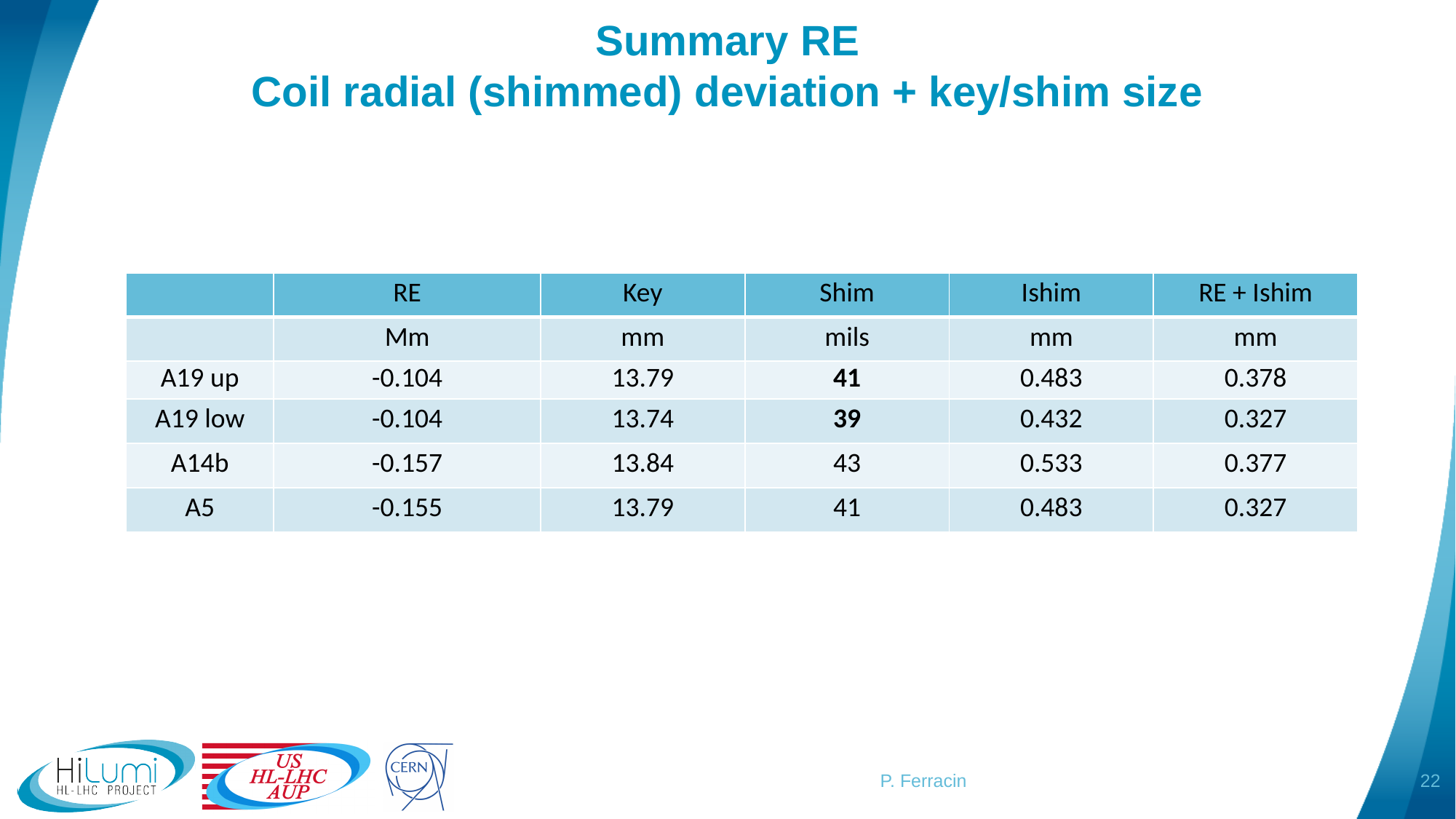

# Summary RE Coil radial (shimmed) deviation + key/shim size

|  | RE | Key | Shim | Ishim | RE + Ishim |
| --- | --- | --- | --- | --- | --- |
|  | Mm | mm | mils | mm | mm |
| A19 up | -0.104 | 13.79 | 41 | 0.483 | 0.378 |
| A19 low | -0.104 | 13.74 | 39 | 0.432 | 0.327 |
| A14b | -0.157 | 13.84 | 43 | 0.533 | 0.377 |
| A5 | -0.155 | 13.79 | 41 | 0.483 | 0.327 |
22
P. Ferracin